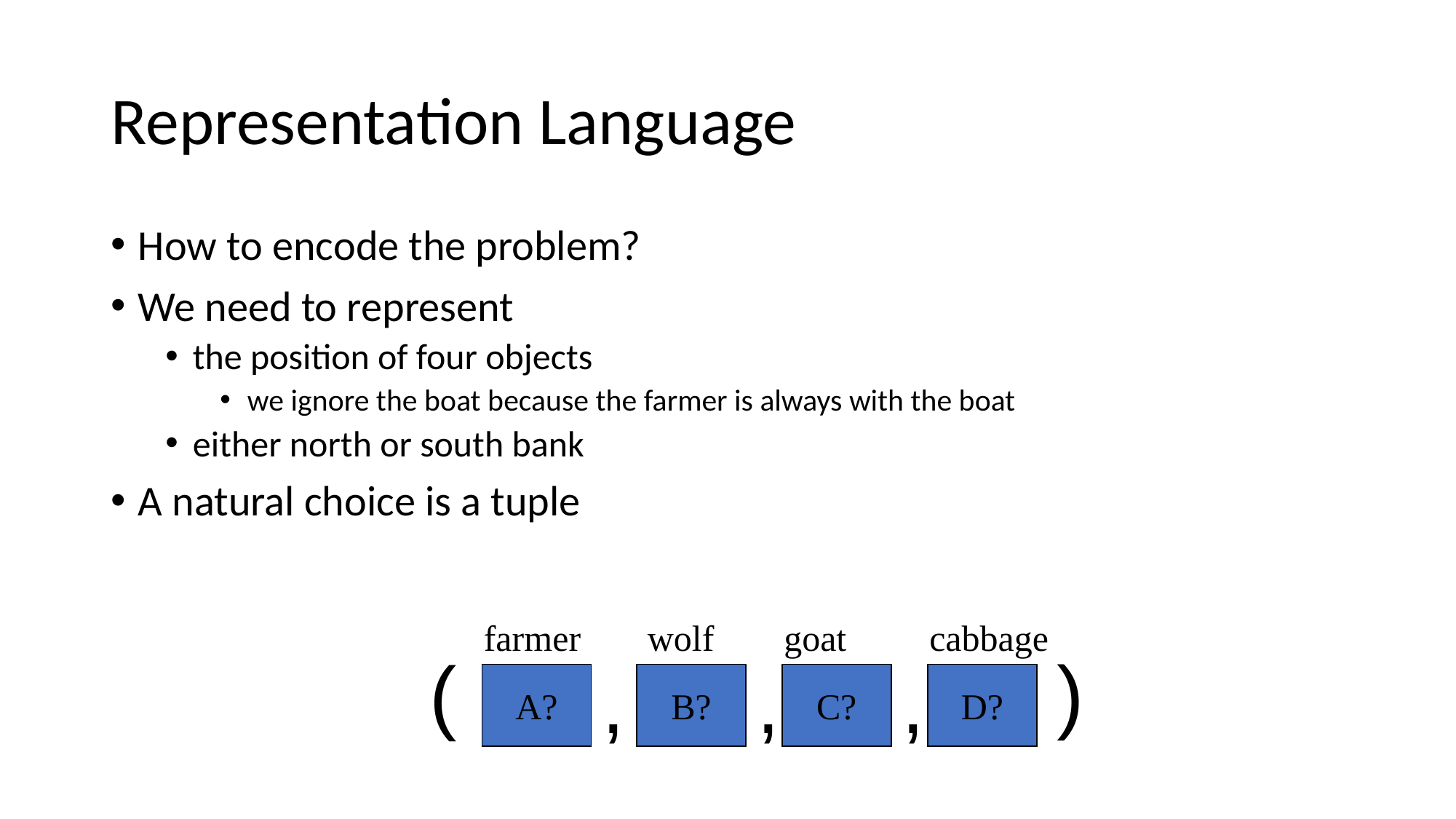

# Representation Language
How to encode the problem?
We need to represent
the position of four objects
we ignore the boat because the farmer is always with the boat
either north or south bank
A natural choice is a tuple
farmer
wolf
goat
cabbage
)
(
,
,
,
A?
B?
C?
D?